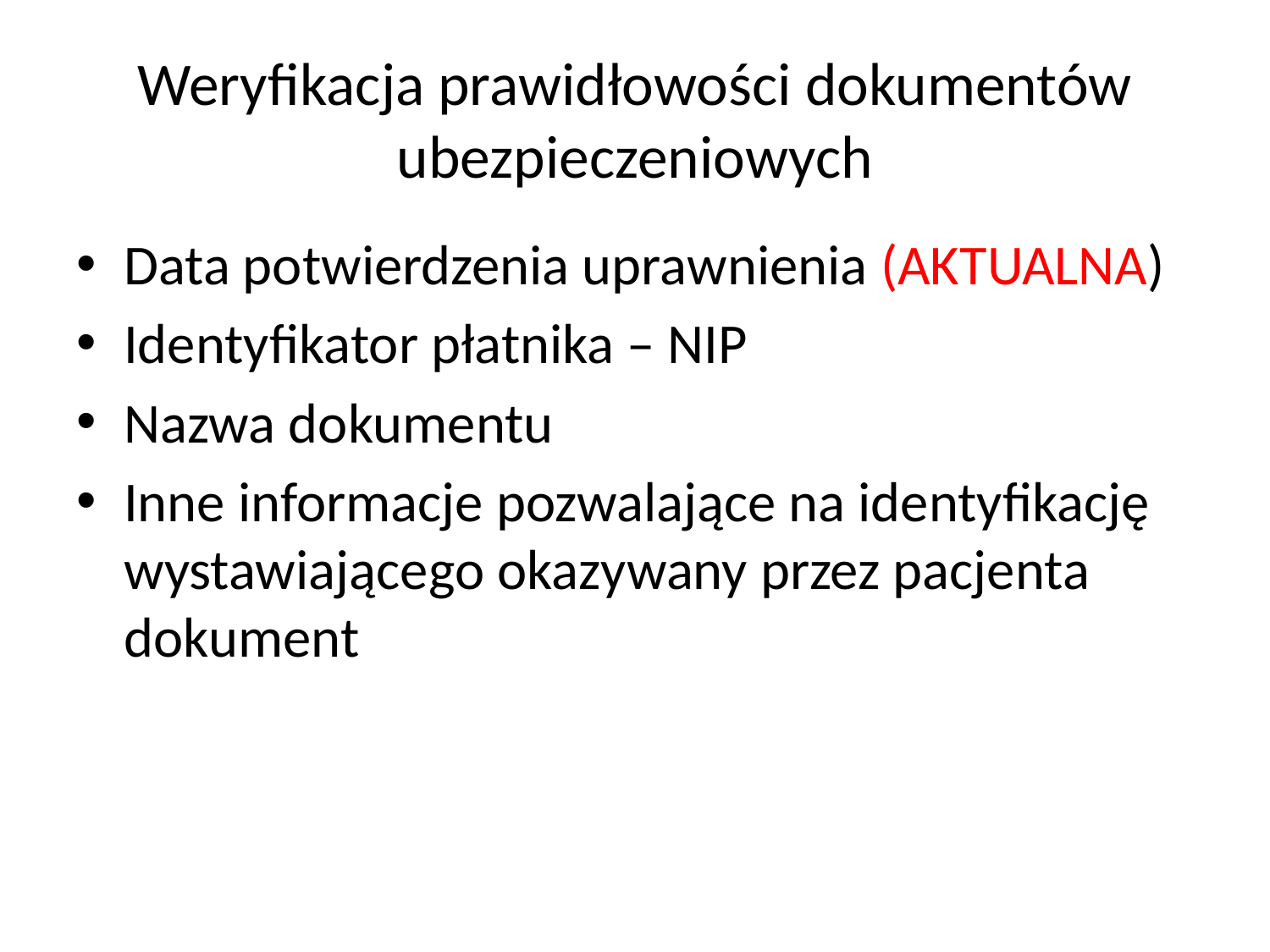

# Weryfikacja prawidłowości dokumentów ubezpieczeniowych
Data potwierdzenia uprawnienia (AKTUALNA)
Identyfikator płatnika – NIP
Nazwa dokumentu
Inne informacje pozwalające na identyfikację wystawiającego okazywany przez pacjenta dokument